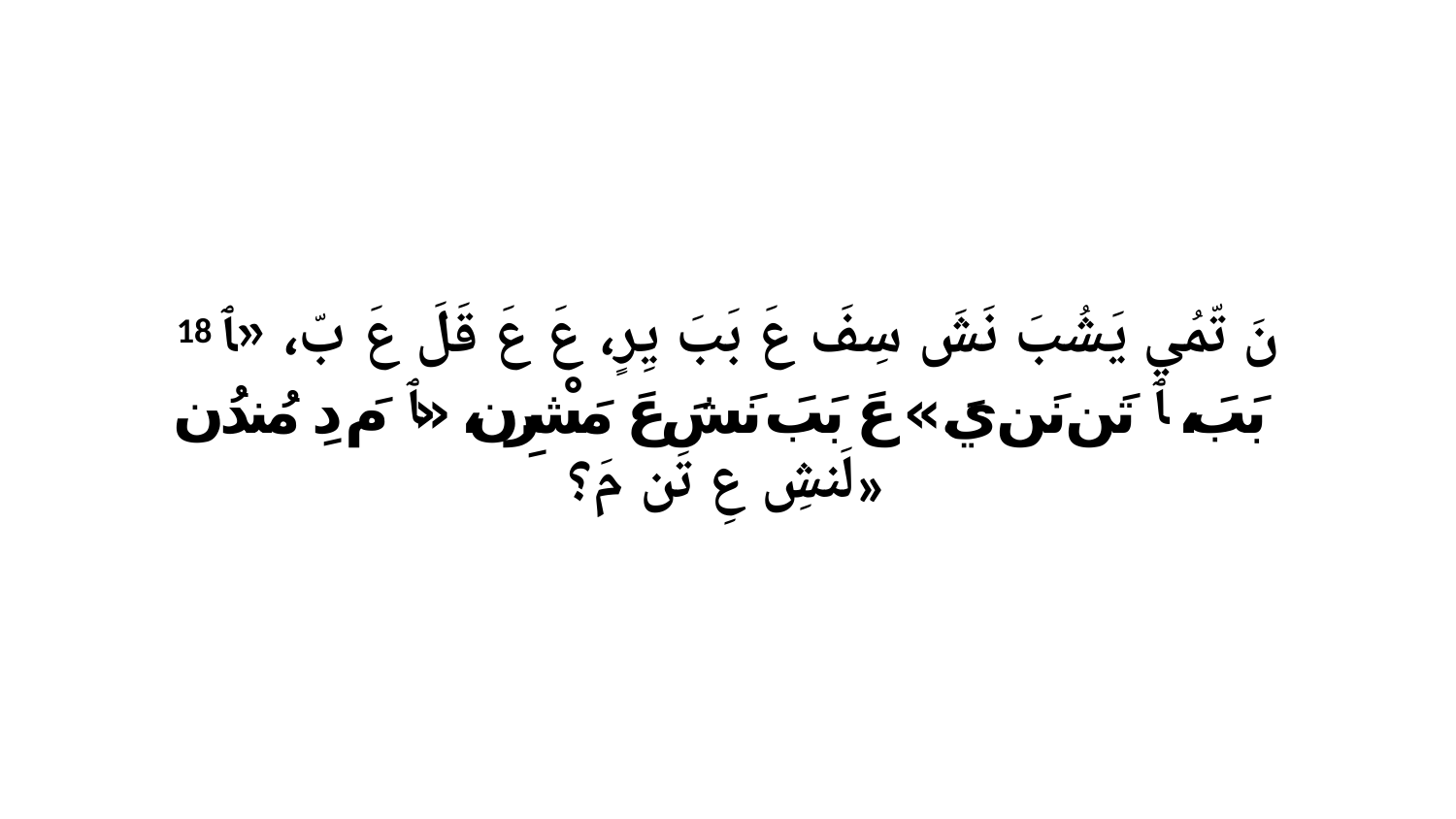

18 نَ تّمُي يَشُبَ نَشَ سِفَ عَ بَبَ يِرٍ، عَ عَ قَلَ عَ بّ، «ﭑ بَبَ، ﭑ تَن نَن يَ.» عَ بَبَ نَشَ عَ مَشْرِن، «ﭑ مَ دِ مُندُن لَنشِ عِ تَن مَ؟»